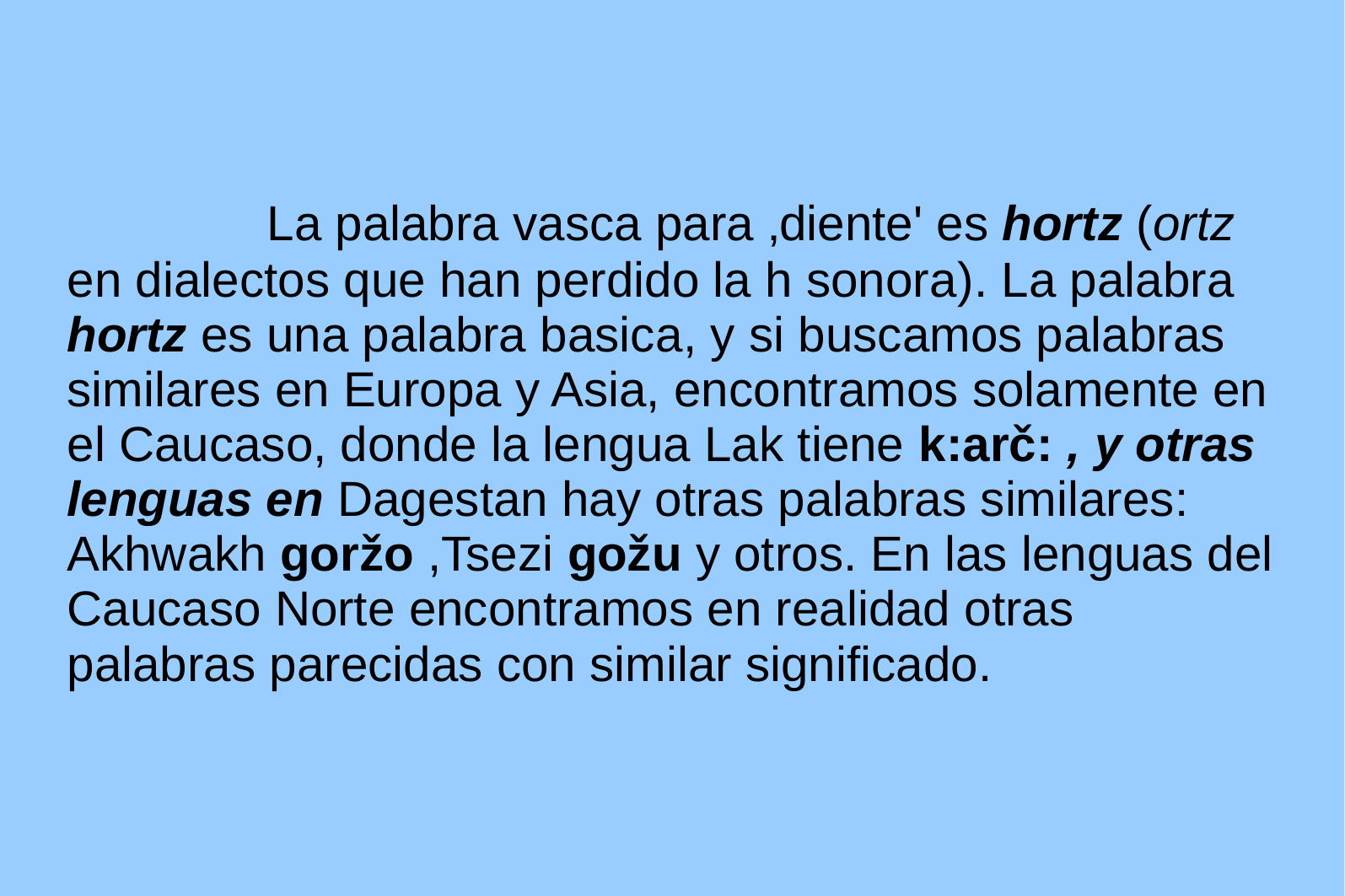

La palabra vasca para ‚diente' es hortz (ortz en dialectos que han perdido la h sonora). La palabra hortz es una palabra basica, y si buscamos palabras similares en Europa y Asia, encontramos solamente en el Caucaso, donde la lengua Lak tiene k:arč: , y otras lenguas en Dagestan hay otras palabras similares: Akhwakh goržo ,Tsezi gožu y otros. En las lenguas del Caucaso Norte encontramos en realidad otras palabras parecidas con similar significado.